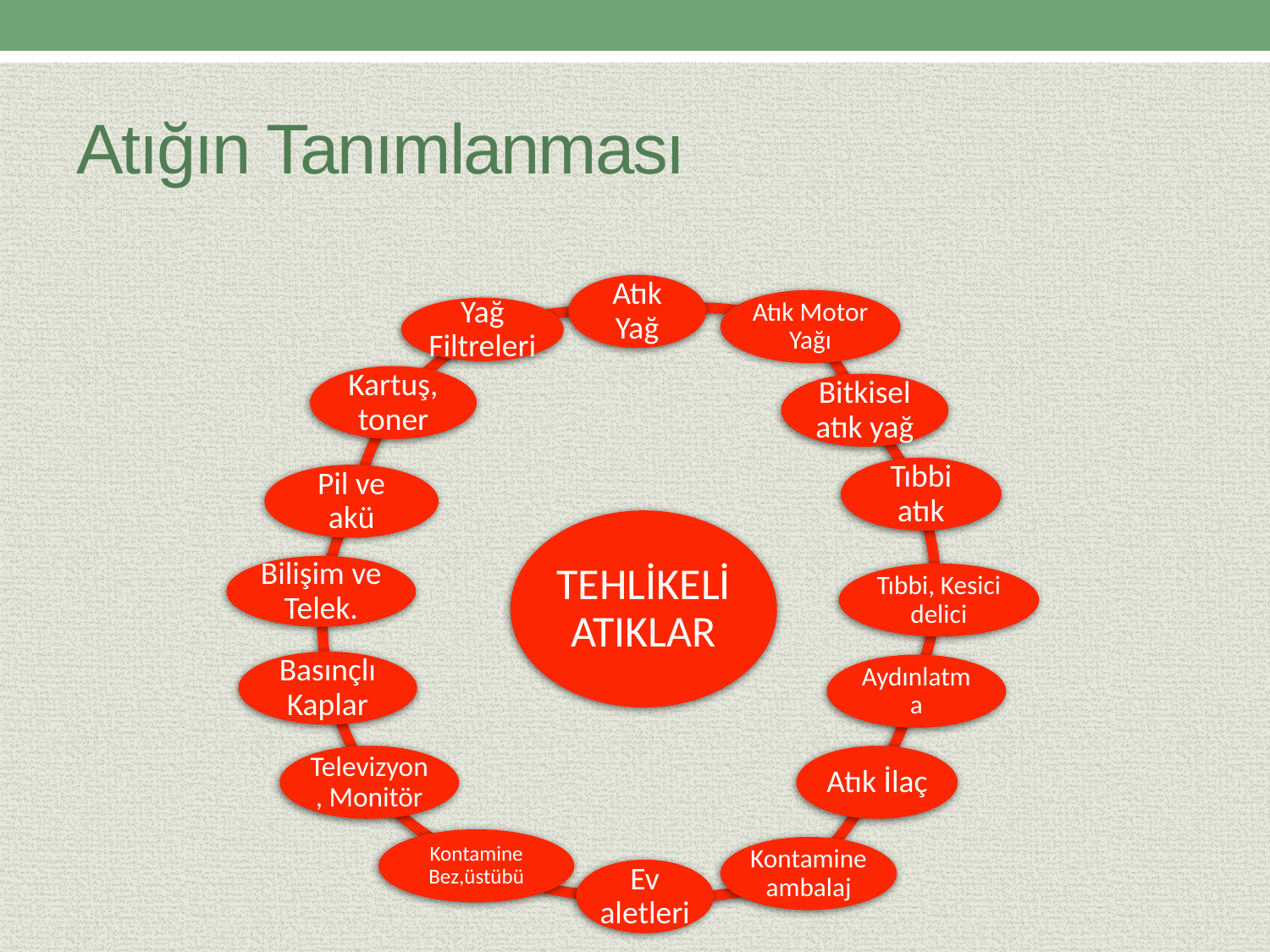

# Atığın Tanımlanması
TEHLİKELİ ATIKLAR
Atık Yağ
Atık Motor Yağı
Bitkisel atık yağ
Tıbbi atık
Tıbbi, Kesici delici
Aydınlatma
Atık İlaç
Kontamine ambalaj
Ev aletleri
Kontamine Bez,üstübü
Televizyon, Monitör
Basınçlı Kaplar
Bilişim ve Telek.
Pil ve akü
Kartuş, toner
Yağ Filtreleri